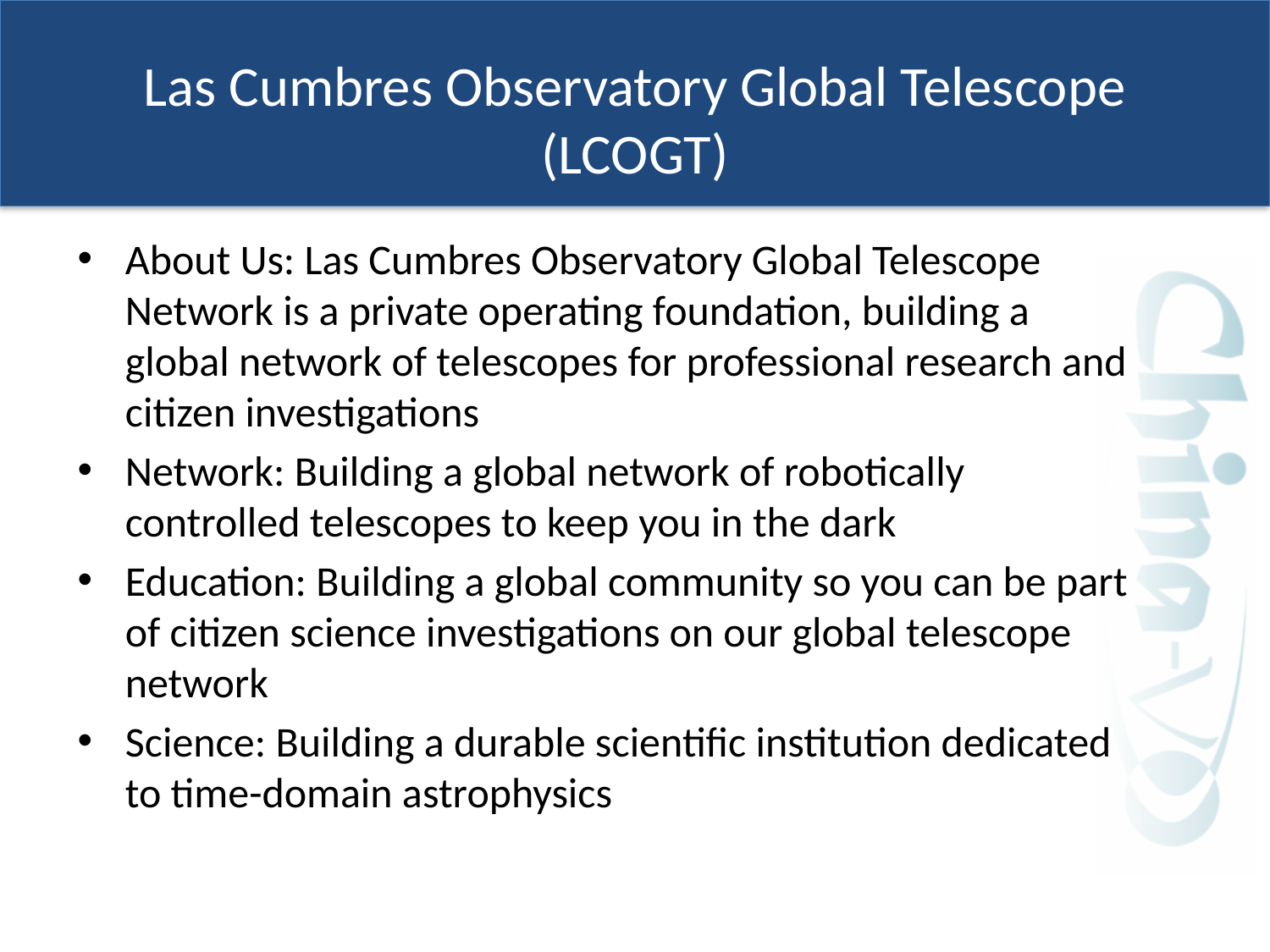

# Las Cumbres Observatory Global Telescope (LCOGT)
About Us: Las Cumbres Observatory Global Telescope Network is a private operating foundation, building a global network of telescopes for professional research and citizen investigations
Network: Building a global network of robotically controlled telescopes to keep you in the dark
Education: Building a global community so you can be part of citizen science investigations on our global telescope network
Science: Building a durable scientific institution dedicated to time-domain astrophysics